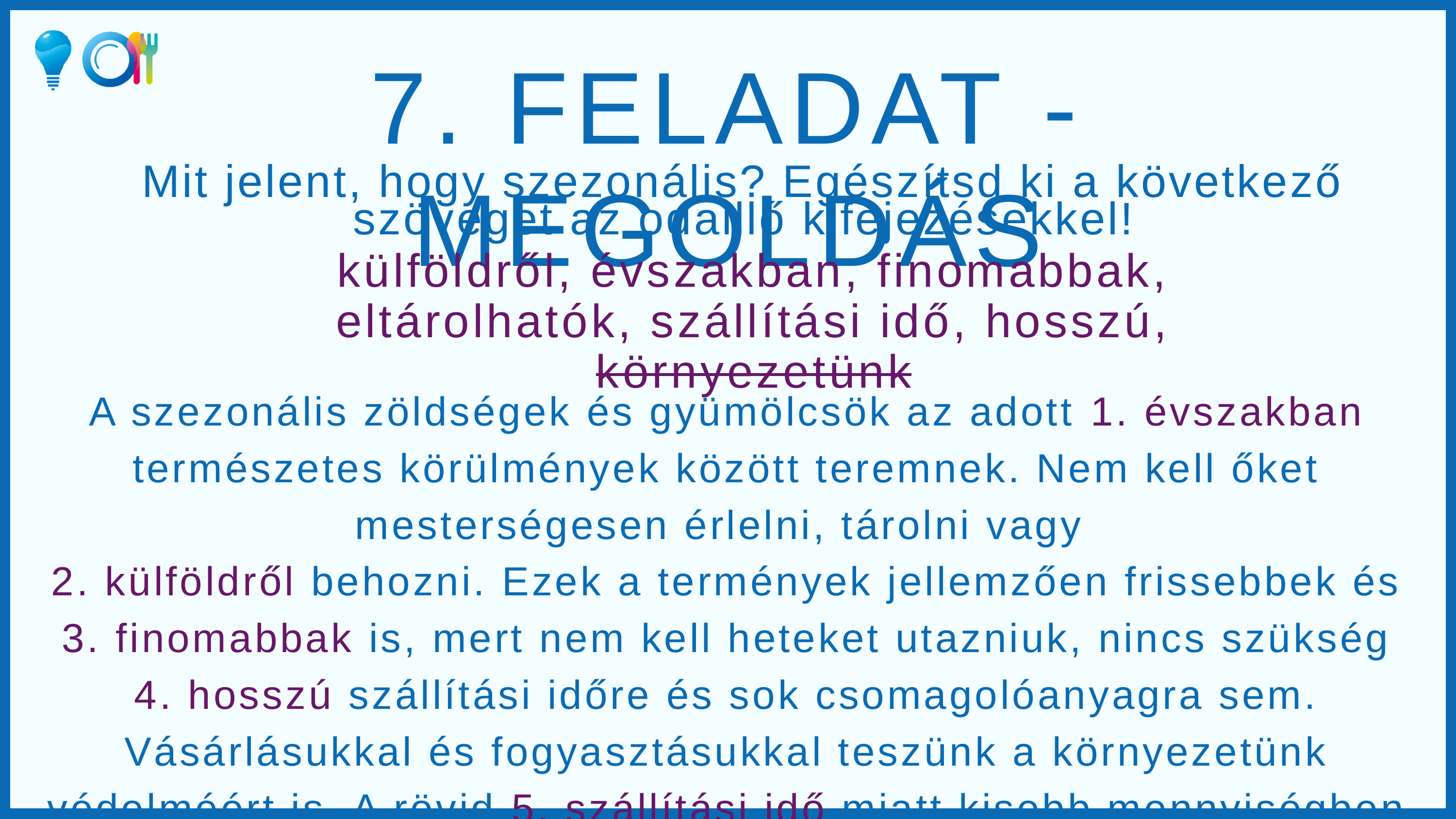

7. FELADAT - MEGOLDÁS
Mit jelent, hogy szezonális? Egészítsd ki a következő szöveget az odaillő kifejezésekkel!
külföldről, évszakban, finomabbak, eltárolhatók, szállítási idő, hosszú, környezetünk
A szezonális zöldségek és gyümölcsök az adott 1. évszakban természetes körülmények között teremnek. Nem kell őket mesterségesen érlelni, tárolni vagy
2. külföldről behozni. Ezek a termények jellemzően frissebbek és 3. finomabbak is, mert nem kell heteket utazniuk, nincs szükség 4. hosszú szállítási időre és sok csomagolóanyagra sem. Vásárlásukkal és fogyasztásukkal teszünk a környezetünk védelméért is. A rövid 5. szállítási idő miatt kisebb mennyiségben romlanak meg útközben, otthonunkban kellő odafigyeléssel tovább 6. eltárolhatók.